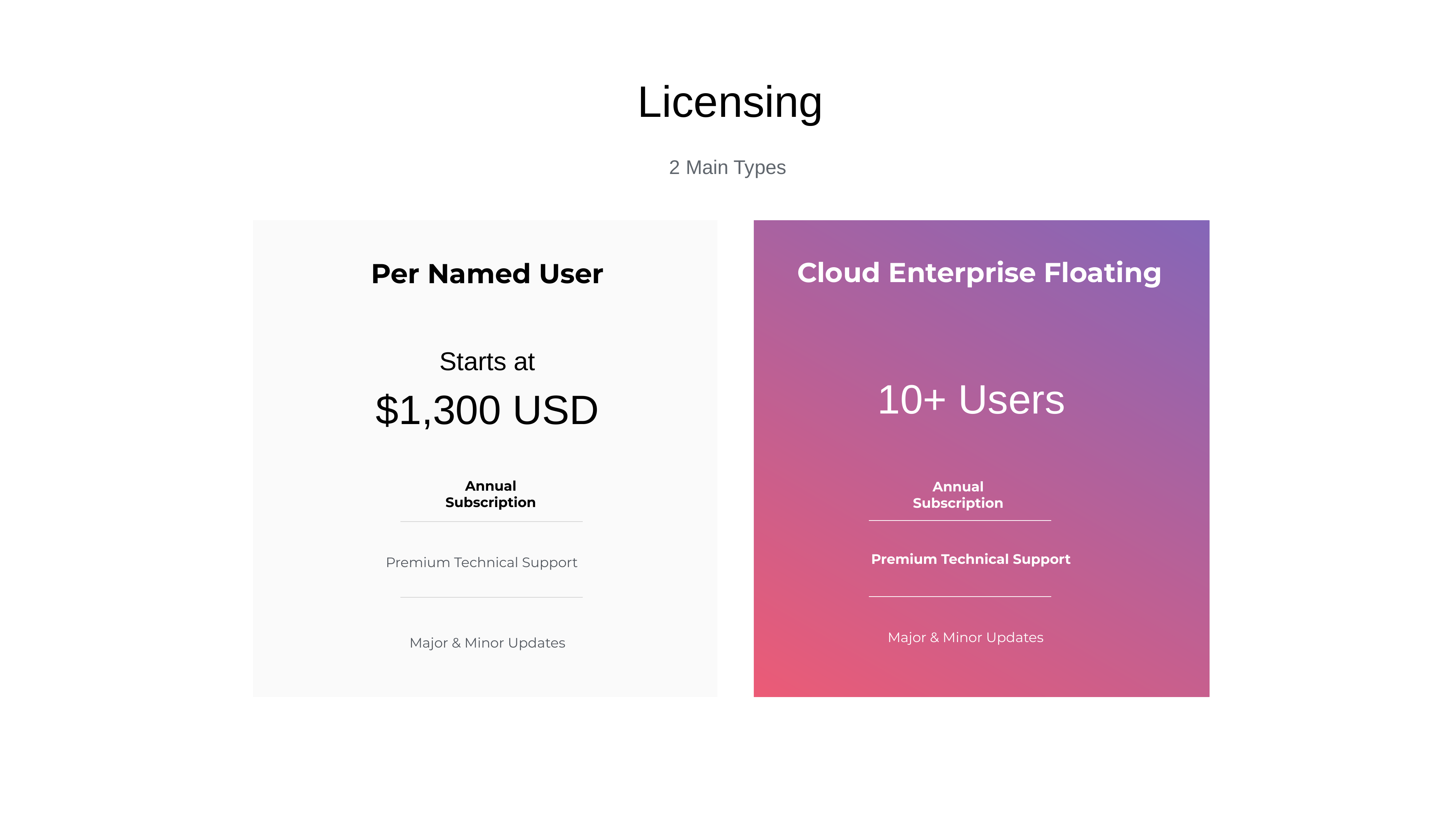

Licensing
2 Main Types

Cloud Enterprise Floating
Per Named User
Starts at
$1,300 USD
10+ Users
Annual Subscription
Annual Subscription
Premium Technical Support
Premium Technical Support
Major & Minor Updates
Major & Minor Updates